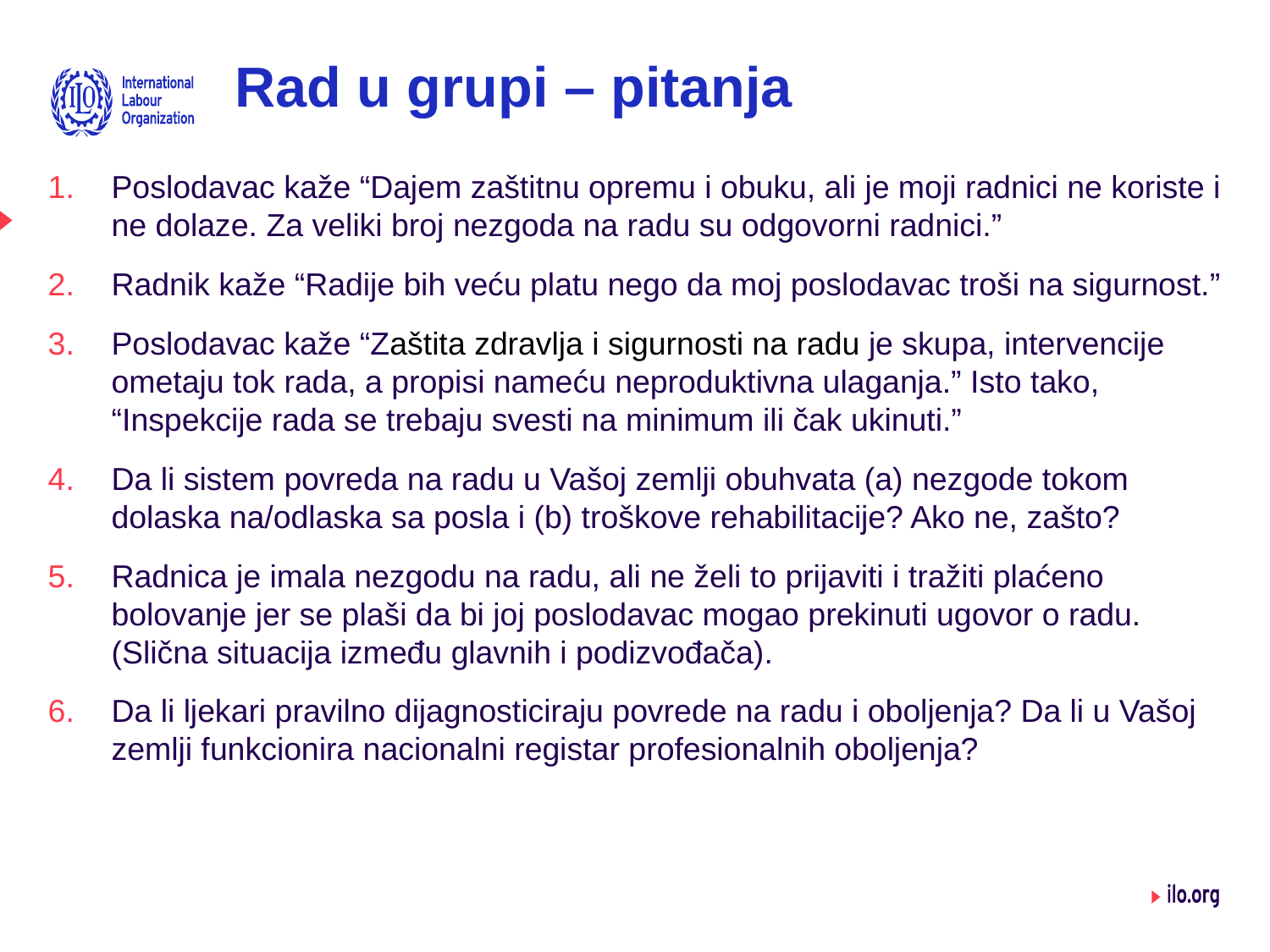

# Rad u grupi – pitanja
Poslodavac kaže “Dajem zaštitnu opremu i obuku, ali je moji radnici ne koriste i ne dolaze. Za veliki broj nezgoda na radu su odgovorni radnici.”
Radnik kaže “Radije bih veću platu nego da moj poslodavac troši na sigurnost.”
Poslodavac kaže “Zaštita zdravlja i sigurnosti na radu je skupa, intervencije ometaju tok rada, a propisi nameću neproduktivna ulaganja.” Isto tako, “Inspekcije rada se trebaju svesti na minimum ili čak ukinuti.”
Da li sistem povreda na radu u Vašoj zemlji obuhvata (a) nezgode tokom dolaska na/odlaska sa posla i (b) troškove rehabilitacije? Ako ne, zašto?
Radnica je imala nezgodu na radu, ali ne želi to prijaviti i tražiti plaćeno bolovanje jer se plaši da bi joj poslodavac mogao prekinuti ugovor o radu. (Slična situacija između glavnih i podizvođača).
Da li ljekari pravilno dijagnosticiraju povrede na radu i oboljenja? Da li u Vašoj zemlji funkcionira nacionalni registar profesionalnih oboljenja?